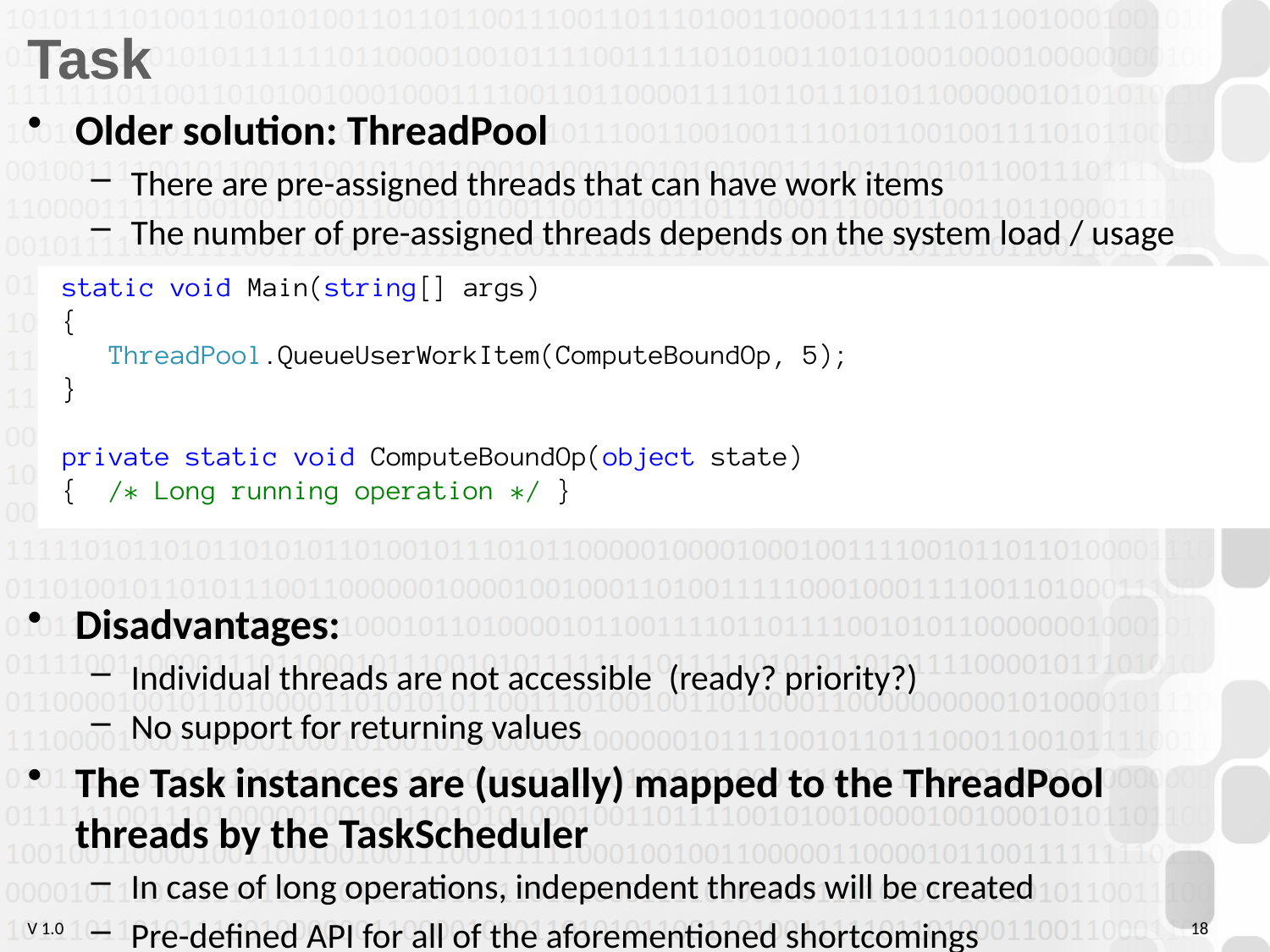

# Task
Older solution: ThreadPool
There are pre-assigned threads that can have work items
The number of pre-assigned threads depends on the system load / usage

Disadvantages:
Individual threads are not accessible  (ready? priority?)
No support for returning values
The Task instances are (usually) mapped to the ThreadPool threads by the TaskScheduler
In case of long operations, independent threads will be created
Pre-defined API for all of the aforementioned shortcomings
static void Main(string[] args)
{
   ThreadPool.QueueUserWorkItem(ComputeBoundOp, 5);
}

private static void ComputeBoundOp(object state)
{  /* Long running operation */ }

18